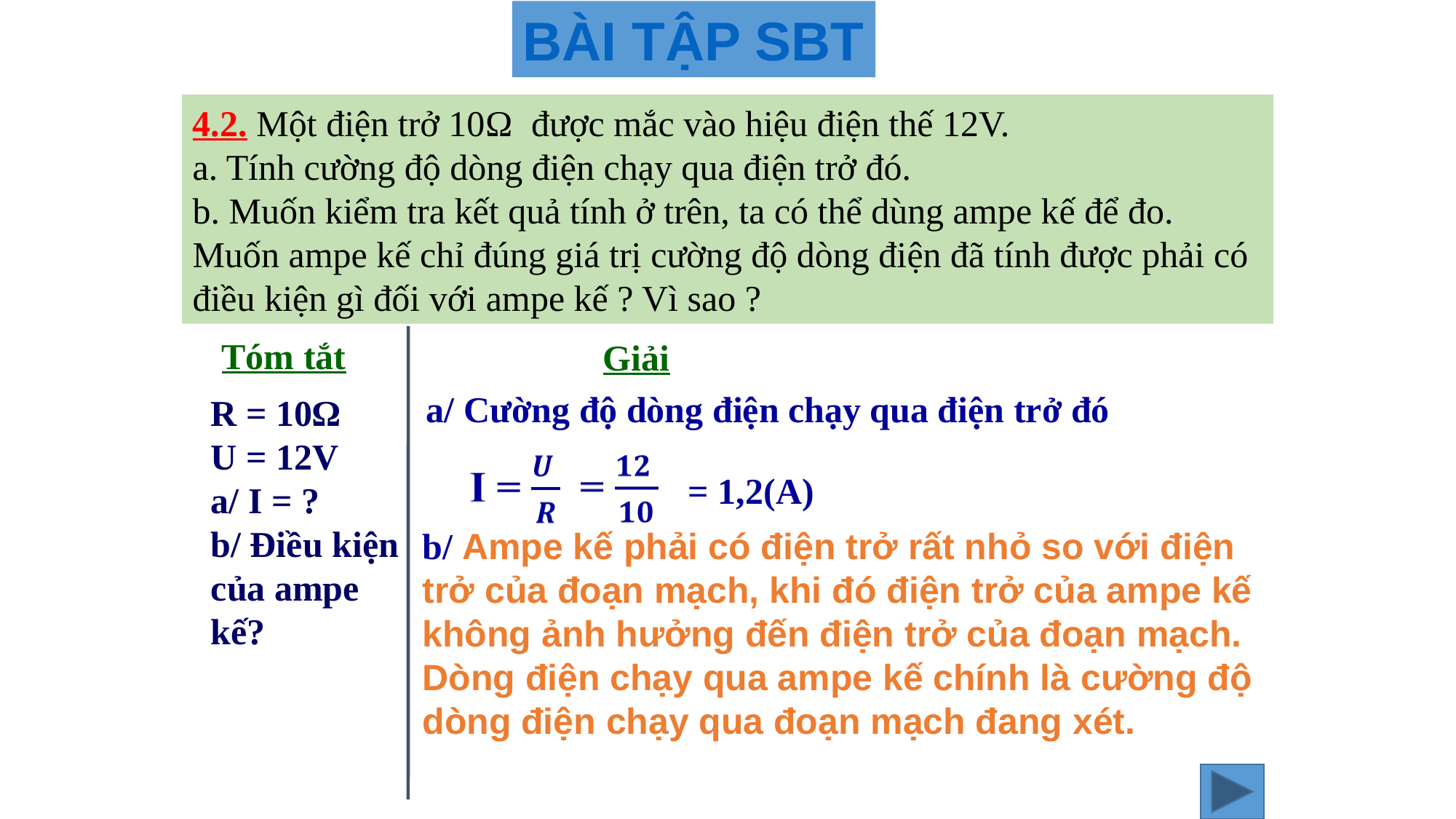

BÀI TẬP SBT
4.2. Một điện trở 10Ω  được mắc vào hiệu điện thế 12V.
a. Tính cường độ dòng điện chạy qua điện trở đó.
b. Muốn kiểm tra kết quả tính ở trên, ta có thể dùng ampe kế để đo. Muốn ampe kế chỉ đúng giá trị cường độ dòng điện đã tính được phải có điều kiện gì đối với ampe kế ? Vì sao ?
Tóm tắt
Giải
a/ Cường độ dòng điện chạy qua điện trở đó
R = 10Ω
U = 12V
a/ I = ?
b/ Điều kiện của ampe kế?

= 1,2(A)
b/ Ampe kế phải có điện trở rất nhỏ so với điện trở của đoạn mạch, khi đó điện trở của ampe kế không ảnh hưởng đến điện trở của đoạn mạch. Dòng điện chạy qua ampe kế chính là cường độ dòng điện chạy qua đoạn mạch đang xét.